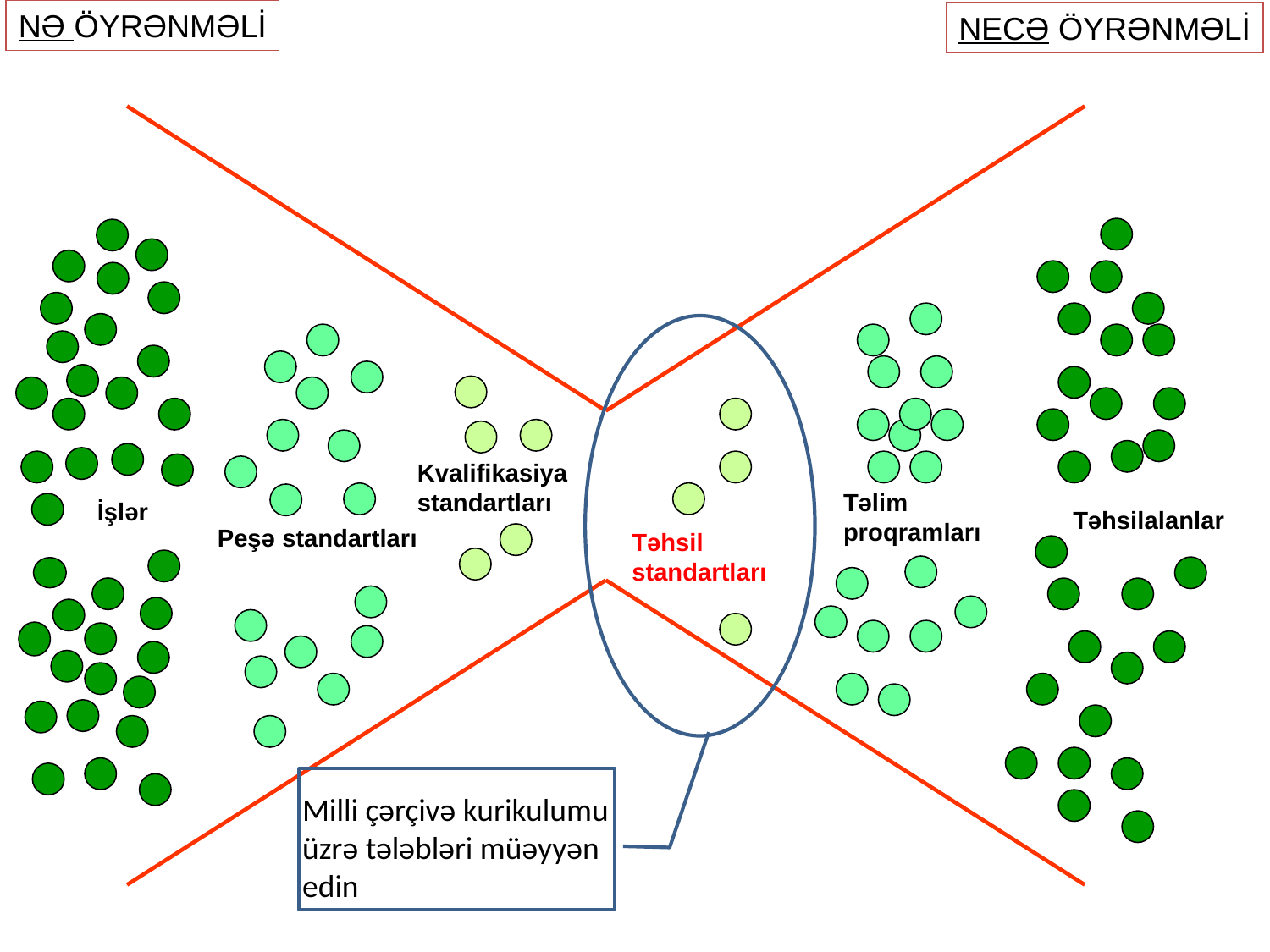

NƏ ÖYRƏNMƏLİ
NECƏ ÖYRƏNMƏLİ

Kvalifikasiya standartları

Təlim proqramları

İşlər

Təhsilalanlar
Peşə standartları
Təhsil
standartları

Milli çərçivə kurikulumu üzrə tələbləri müəyyən edin